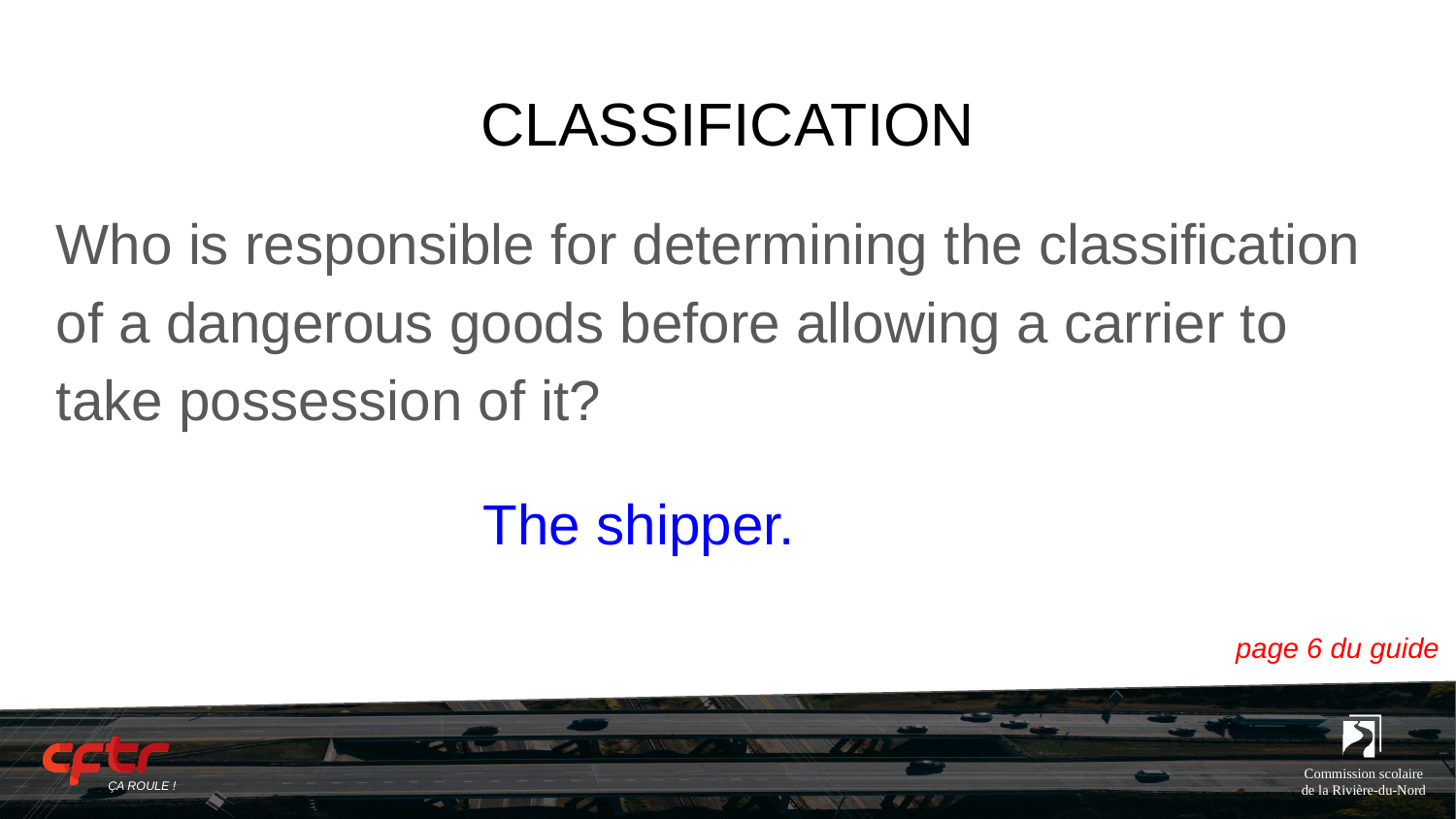

# CLASSIFICATION
Who is responsible for determining the classification of a dangerous goods before allowing a carrier to take possession of it?

The shipper.
page 6 du guide